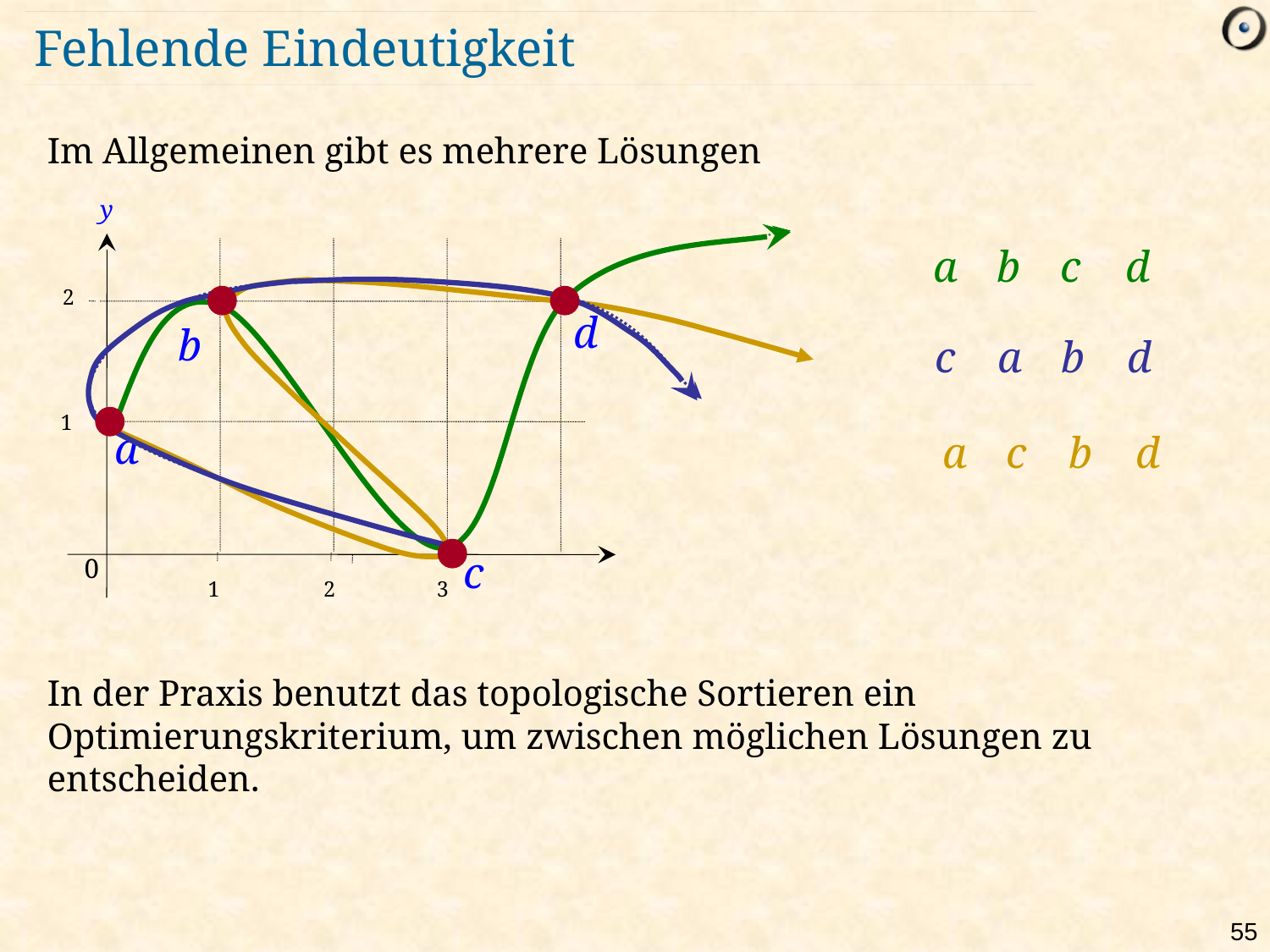

# Fehlende Eindeutigkeit
Im Allgemeinen gibt es mehrere Lösungen

In der Praxis benutzt das topologische Sortieren ein Optimierungskriterium, um zwischen möglichen Lösungen zu entscheiden.
y

a
b
c
d

2

d
b
c
a
b
d

1

a
a
c
b
d

c

0

1
2
3